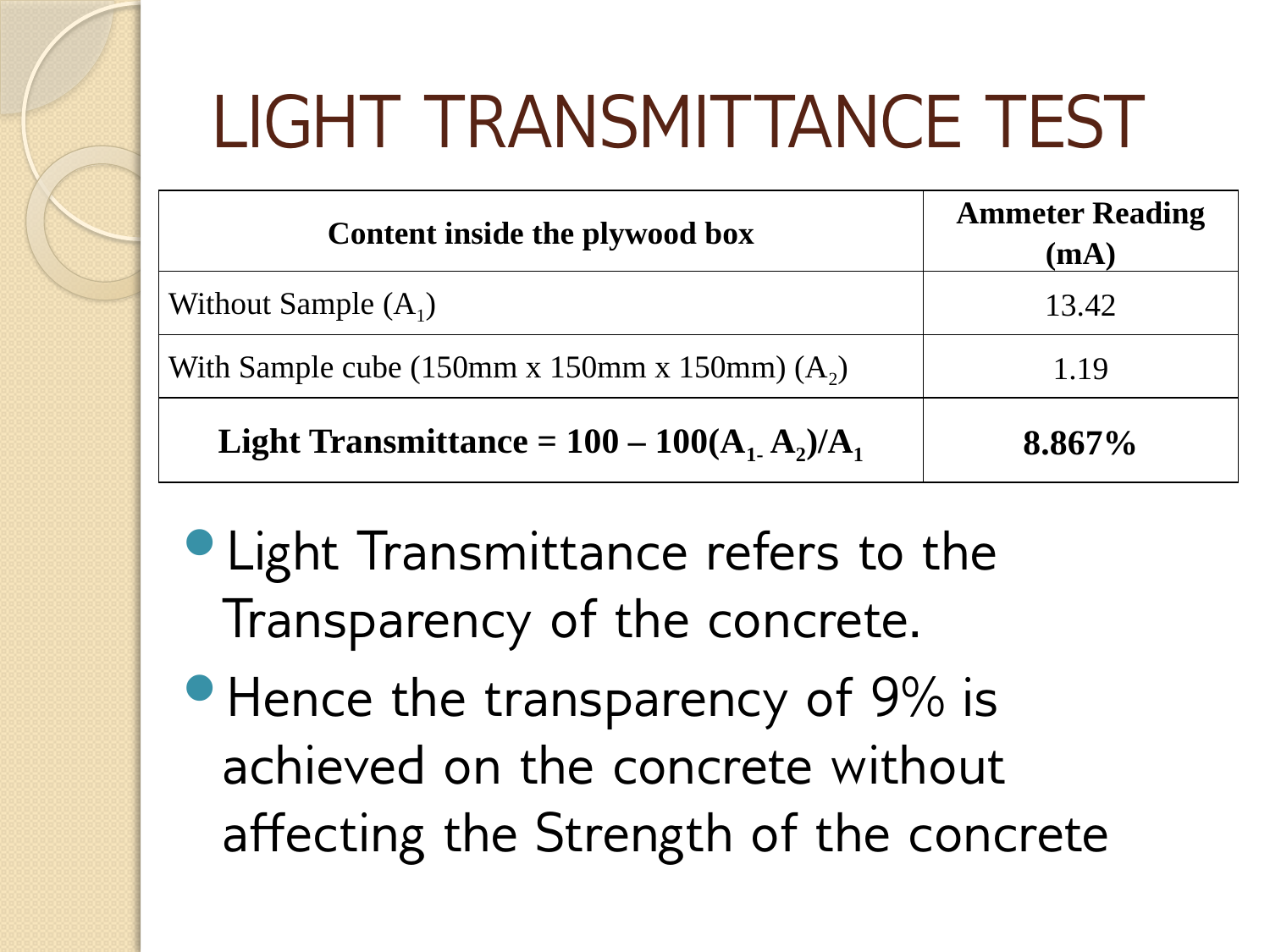

# LIGHT TRANSMITTANCE TEST
| Content inside the plywood box | Ammeter Reading (mA) |
| --- | --- |
| Without Sample (A1) | 13.42 |
| With Sample cube (150mm x 150mm x 150mm) (A2) | 1.19 |
| Light Transmittance = 100 – 100(A1- A2)/A1 | 8.867% |
Light Transmittance refers to the Transparency of the concrete.
Hence the transparency of 9% is achieved on the concrete without affecting the Strength of the concrete